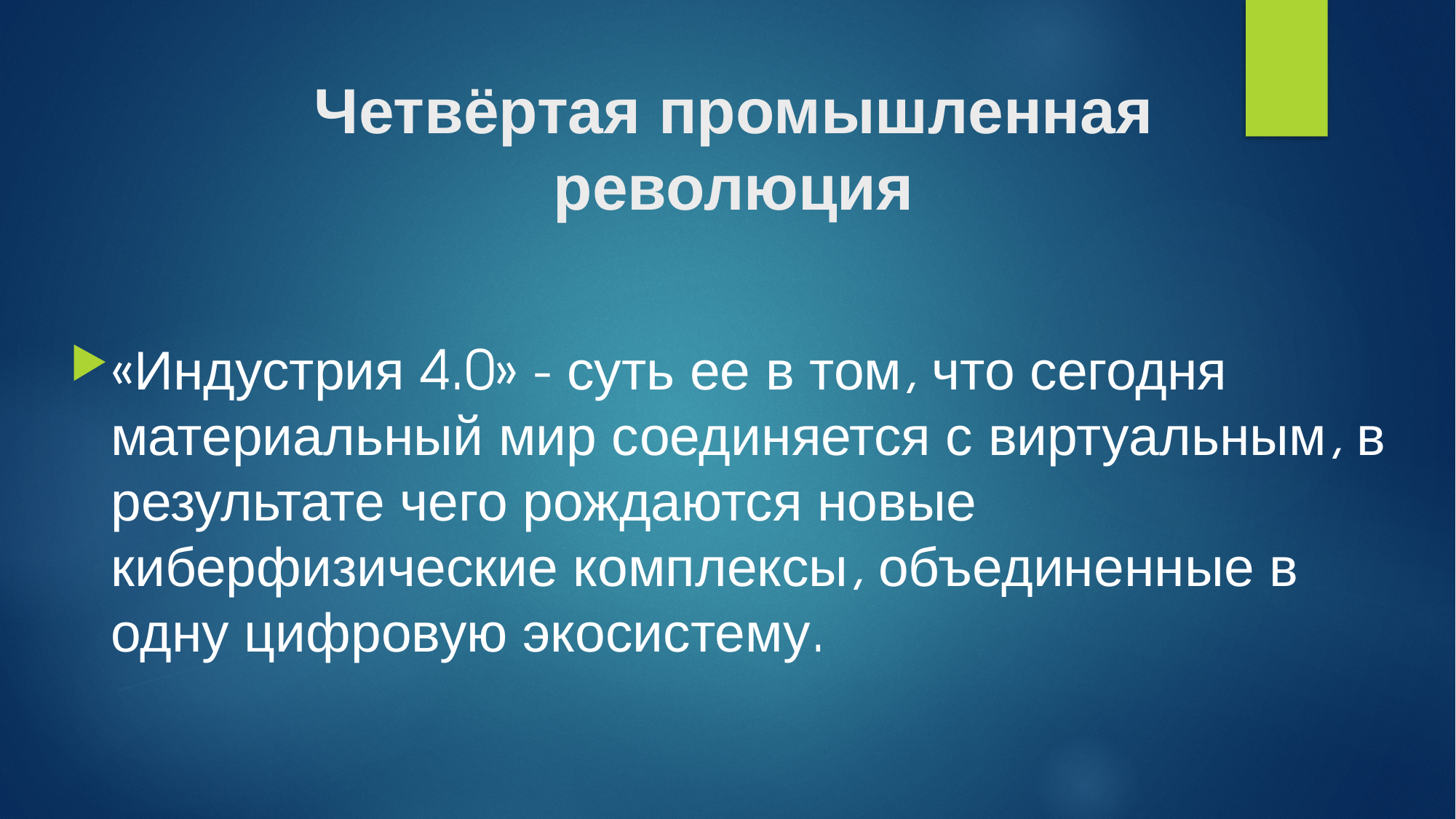

# Четвёртая промышленная революция
«Индустрия 4.0» - суть ее в том, что сегодня материальный мир соединяется с виртуальным, в результате чего рождаются новые киберфизические комплексы, объединенные в одну цифровую экосистему.